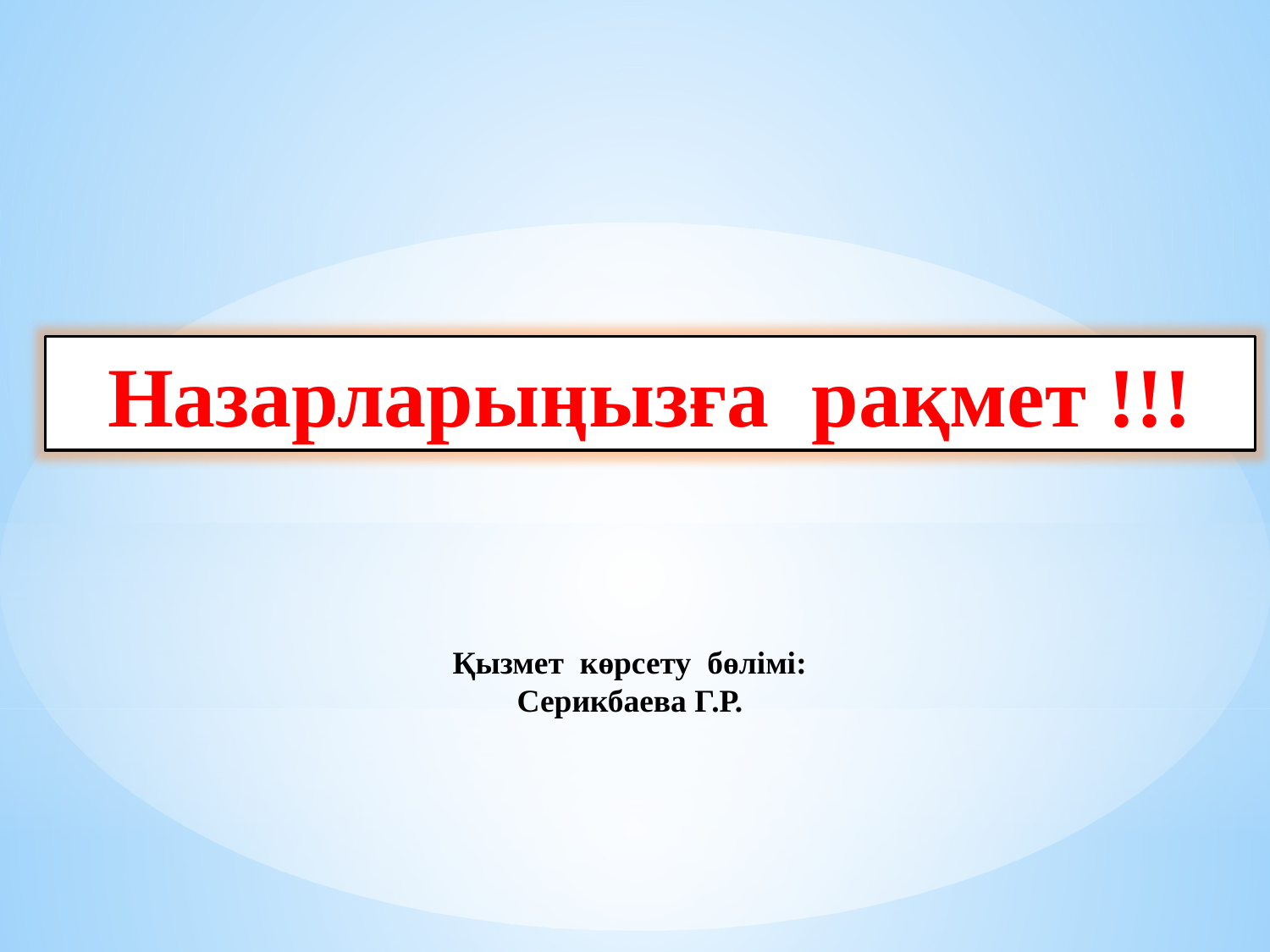

Назарларыңызға  рақмет !!!
Қызмет  көрсету  бөлімі:
Серикбаева Г.Р.